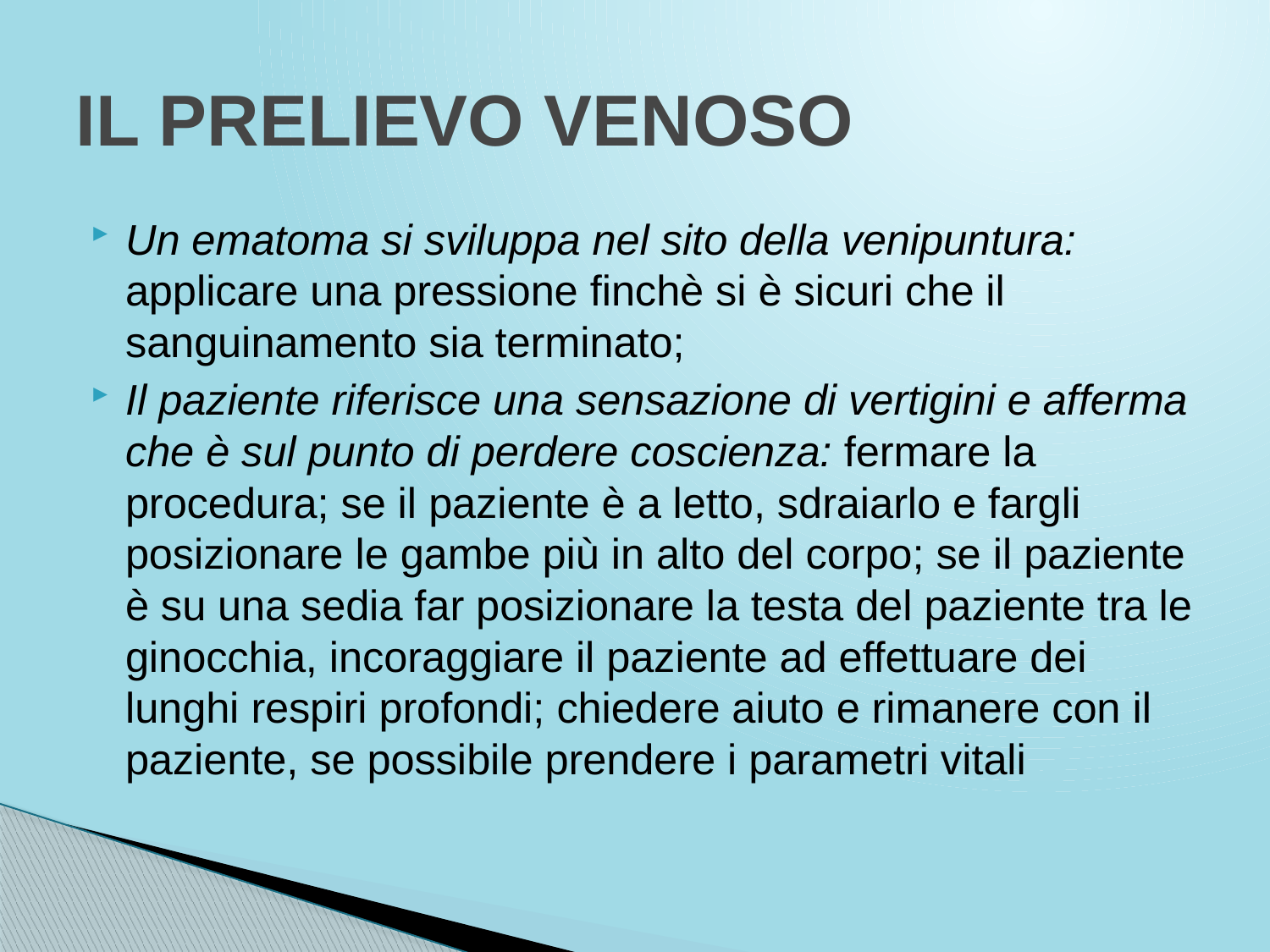

# IL PRELIEVO VENOSO
Un ematoma si sviluppa nel sito della venipuntura: applicare una pressione finchè si è sicuri che il sanguinamento sia terminato;
Il paziente riferisce una sensazione di vertigini e afferma che è sul punto di perdere coscienza: fermare la procedura; se il paziente è a letto, sdraiarlo e fargli posizionare le gambe più in alto del corpo; se il paziente è su una sedia far posizionare la testa del paziente tra le ginocchia, incoraggiare il paziente ad effettuare dei lunghi respiri profondi; chiedere aiuto e rimanere con il paziente, se possibile prendere i parametri vitali